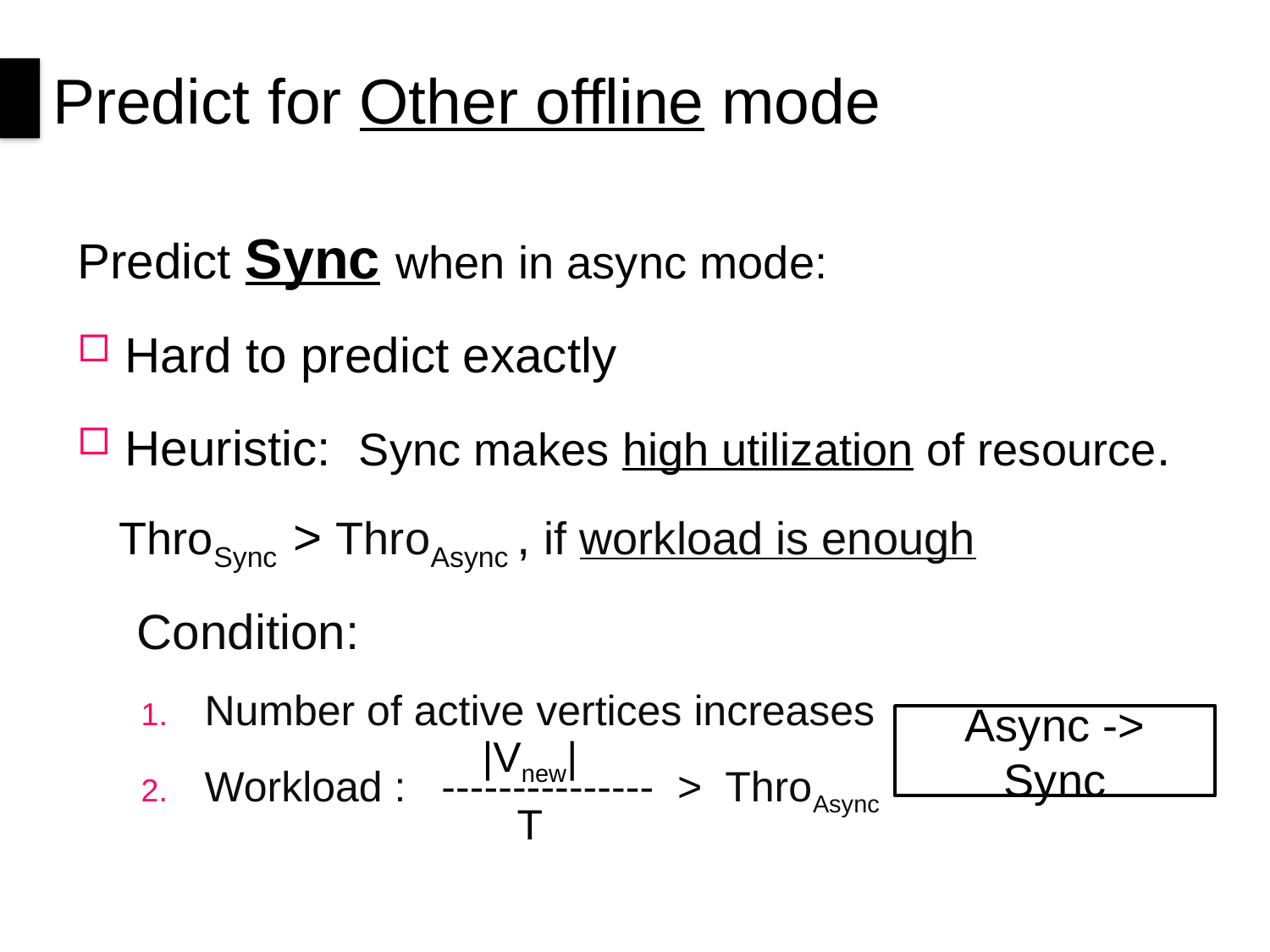

# Predict for Other offline mode
Predict Sync when in async mode:
Hard to predict exactly
Heuristic:  Sync makes high utilization of resource.
   ThroSync  > ThroAsync , if workload is enough
     Condition:
Number of active vertices increases
Workload :   ---------------  >  ThroAsync
Async -> Sync
|Vnew|
T